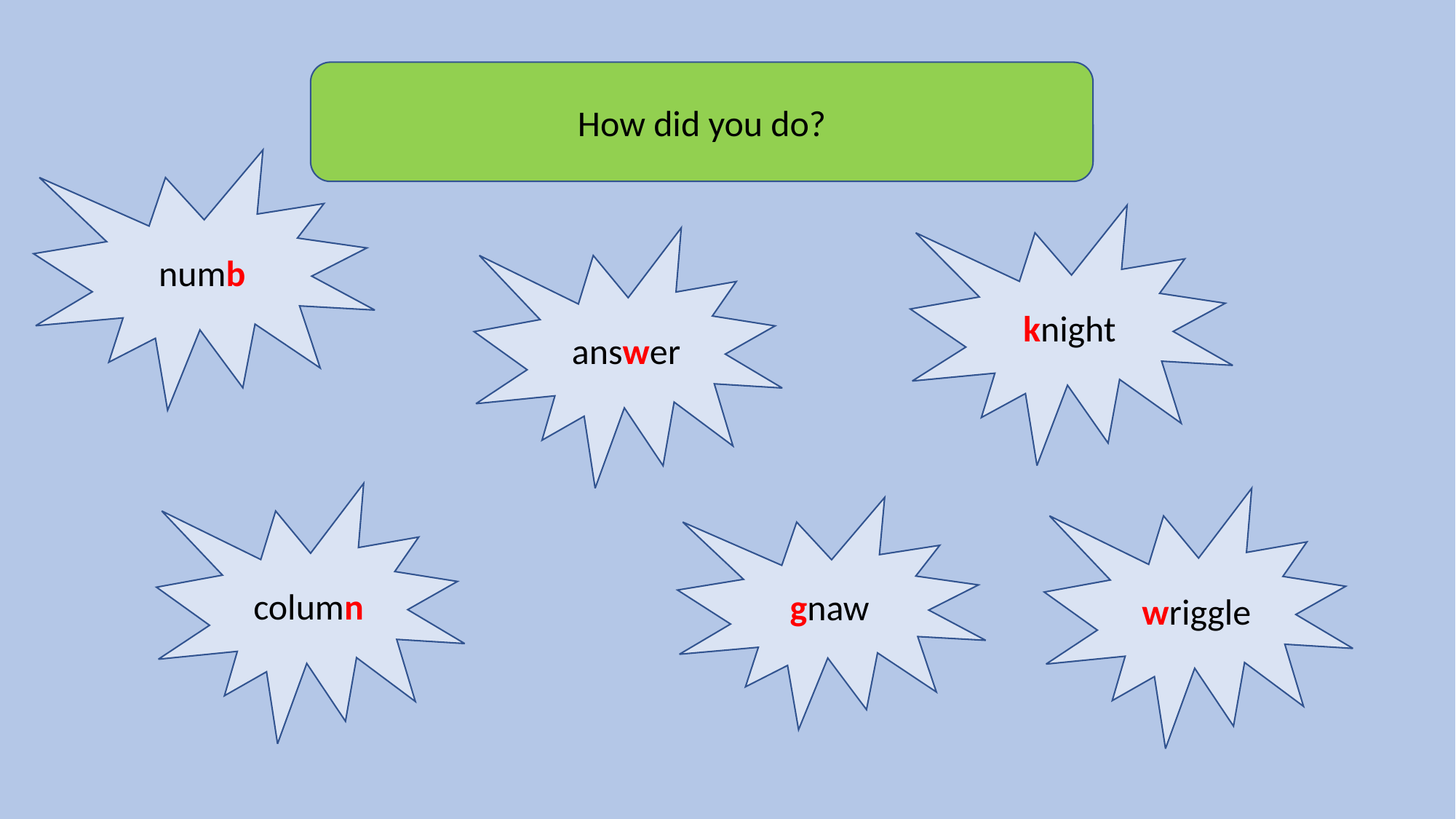

How did you do?
numb
knight
answer
column
wriggle
gnaw